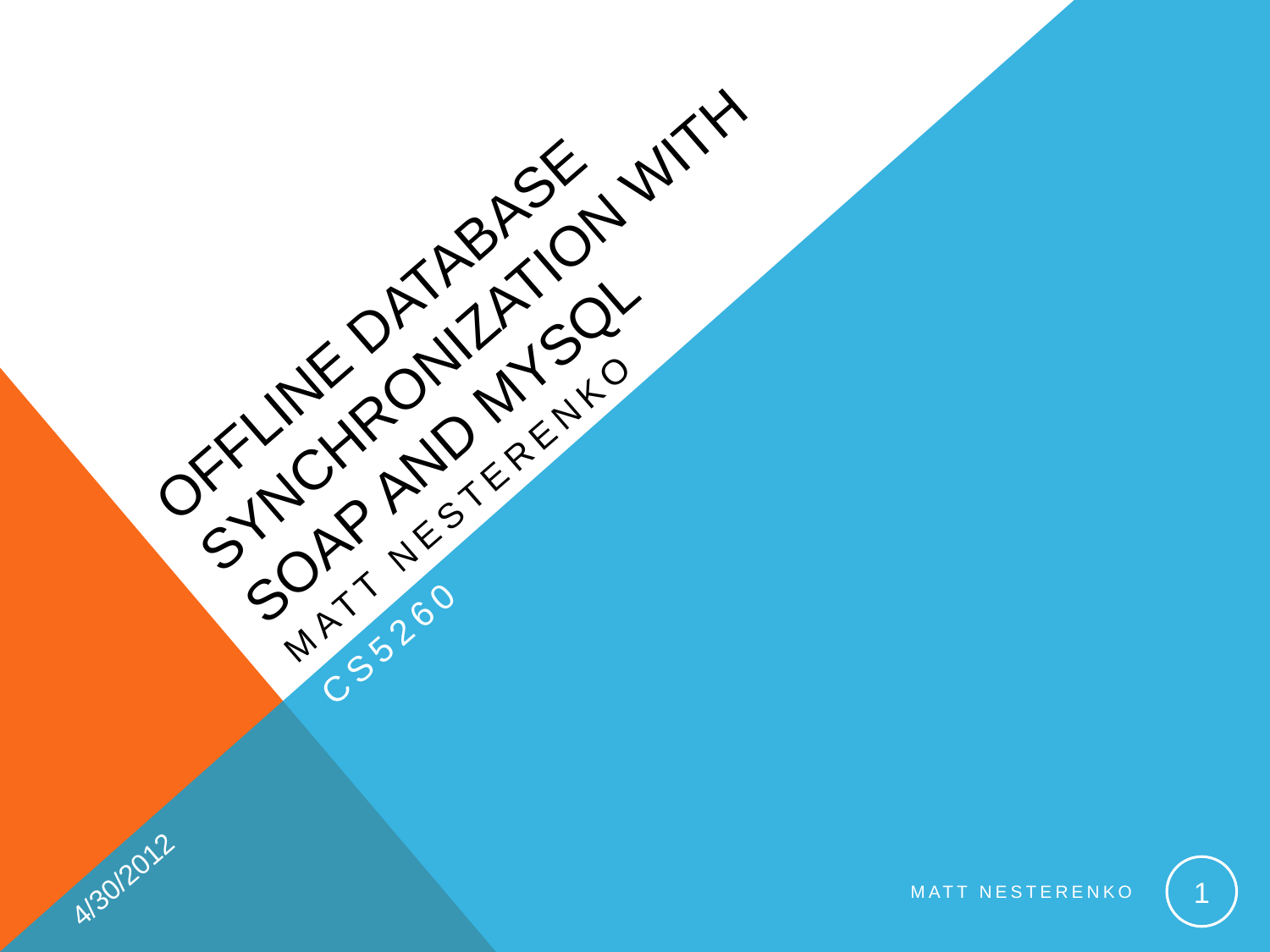

# Offline Database Synchronization with SOAP and MySQL
Matt Nesterenko
CS5260
4/30/2012
1
Matt Nesterenko